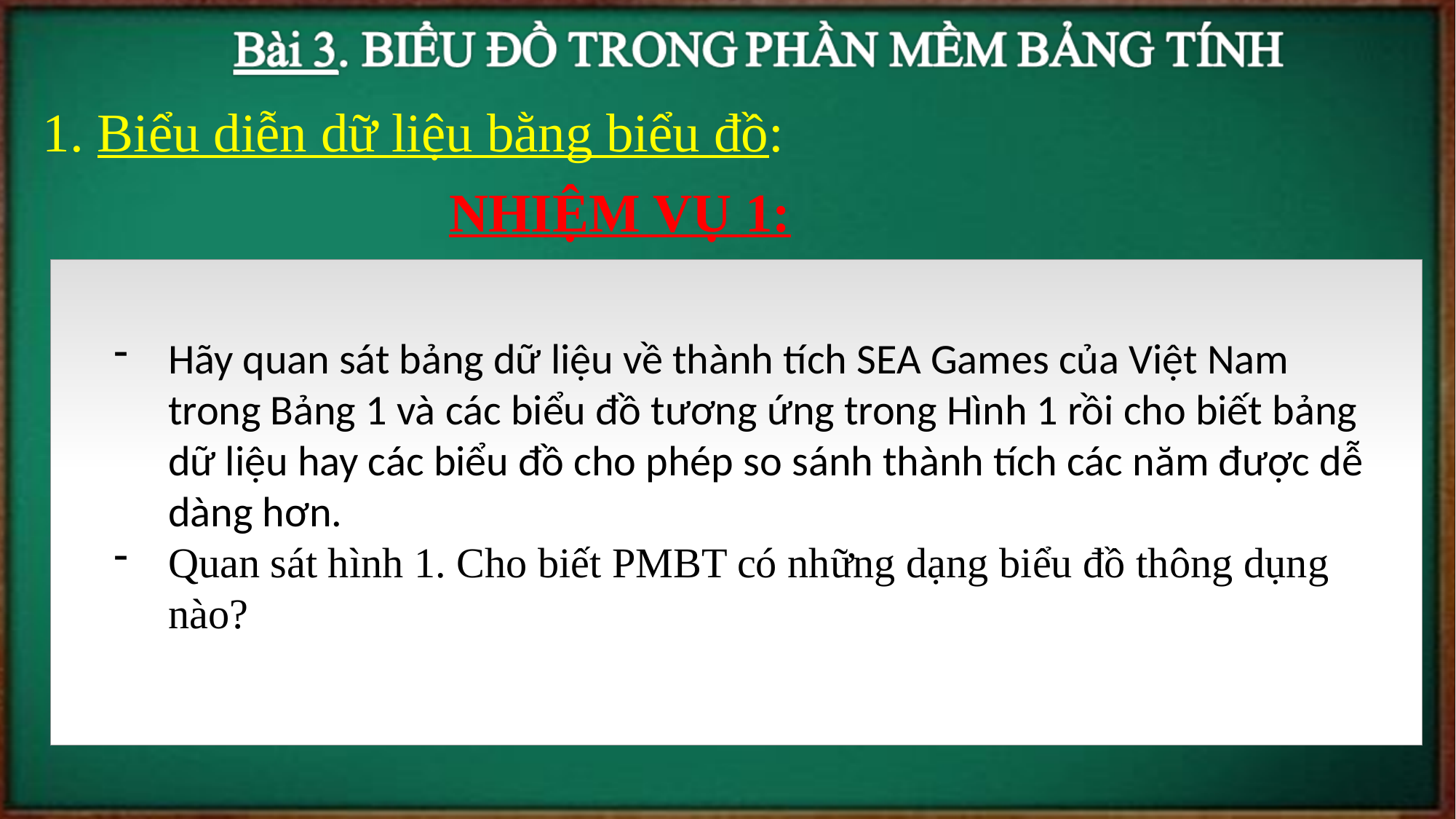

1. Biểu diễn dữ liệu bằng biểu đồ:
NHIỆM VỤ 1:

Hãy quan sát bảng dữ liệu về thành tích SEA Games của Việt Nam trong Bảng 1 và các biểu đồ tương ứng trong Hình 1 rồi cho biết bảng dữ liệu hay các biểu đồ cho phép so sánh thành tích các năm được dễ dàng hơn.
Quan sát hình 1. Cho biết PMBT có những dạng biểu đồ thông dụng nào?